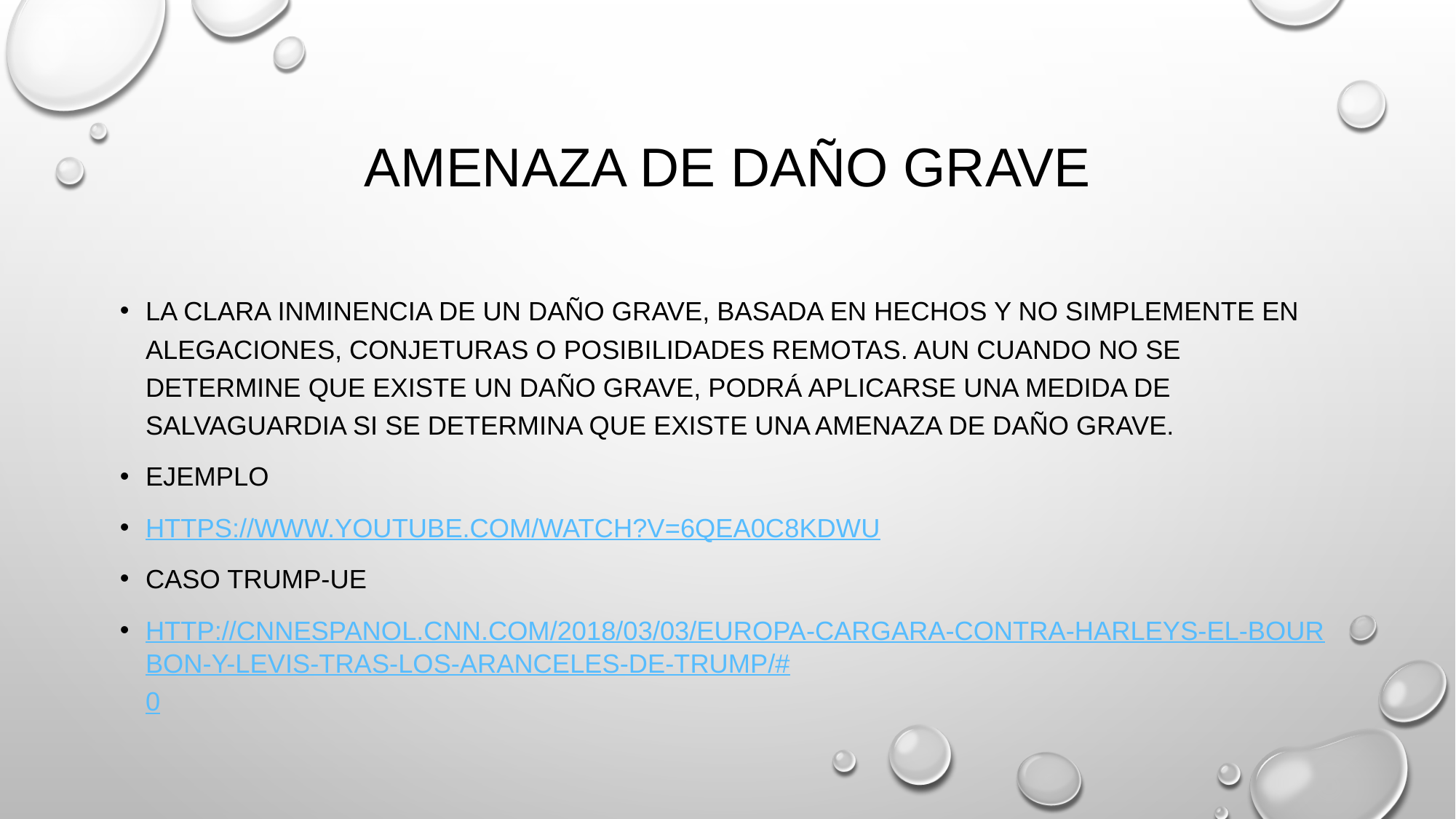

# Amenaza de daño grave
la clara inminencia de un daño grave, basada en hechos y no simplemente en alegaciones, conjeturas o posibilidades remotas. Aun cuando no se determine que existe un daño grave, podrá aplicarse una medida de salvaguardia si se determina que existe una amenaza de daño grave.
Ejemplo
https://www.youtube.com/watch?v=6qEa0C8kDwU
Caso TRumP-UE
http://cnnespanol.cnn.com/2018/03/03/europa-cargara-contra-harleys-el-bourbon-y-levis-tras-los-aranceles-de-trump/#0